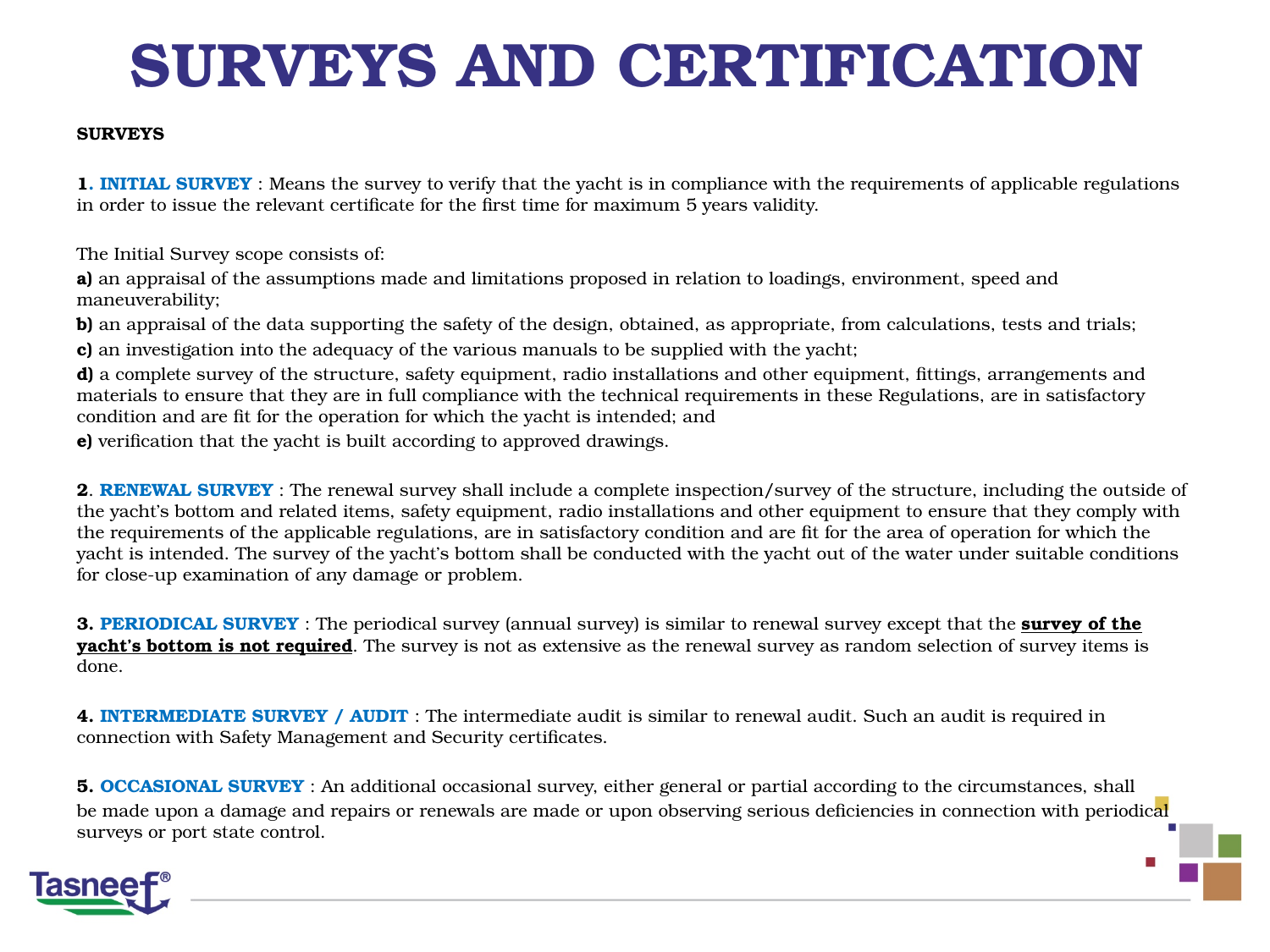

# SURVEYS AND CERTIFICATION
SURVEYS

1. INITIAL SURVEY : Means the survey to verify that the yacht is in compliance with the requirements of applicable regulations in order to issue the relevant certificate for the first time for maximum 5 years validity.

The Initial Survey scope consists of:
a) an appraisal of the assumptions made and limitations proposed in relation to loadings, environment, speed and maneuverability;
b) an appraisal of the data supporting the safety of the design, obtained, as appropriate, from calculations, tests and trials;
c) an investigation into the adequacy of the various manuals to be supplied with the yacht;
d) a complete survey of the structure, safety equipment, radio installations and other equipment, fittings, arrangements and materials to ensure that they are in full compliance with the technical requirements in these Regulations, are in satisfactory condition and are fit for the operation for which the yacht is intended; and
e) verification that the yacht is built according to approved drawings.

2. RENEWAL SURVEY : The renewal survey shall include a complete inspection/survey of the structure, including the outside of the yacht’s bottom and related items, safety equipment, radio installations and other equipment to ensure that they comply with the requirements of the applicable regulations, are in satisfactory condition and are fit for the area of operation for which the yacht is intended. The survey of the yacht’s bottom shall be conducted with the yacht out of the water under suitable conditions for close-up examination of any damage or problem.

3. PERIODICAL SURVEY : The periodical survey (annual survey) is similar to renewal survey except that the survey of the yacht’s bottom is not required. The survey is not as extensive as the renewal survey as random selection of survey items is done.

4. INTERMEDIATE SURVEY / AUDIT : The intermediate audit is similar to renewal audit. Such an audit is required in connection with Safety Management and Security certificates.

5. OCCASIONAL SURVEY : An additional occasional survey, either general or partial according to the circumstances, shall
be made upon a damage and repairs or renewals are made or upon observing serious deficiencies in connection with periodical surveys or port state control.